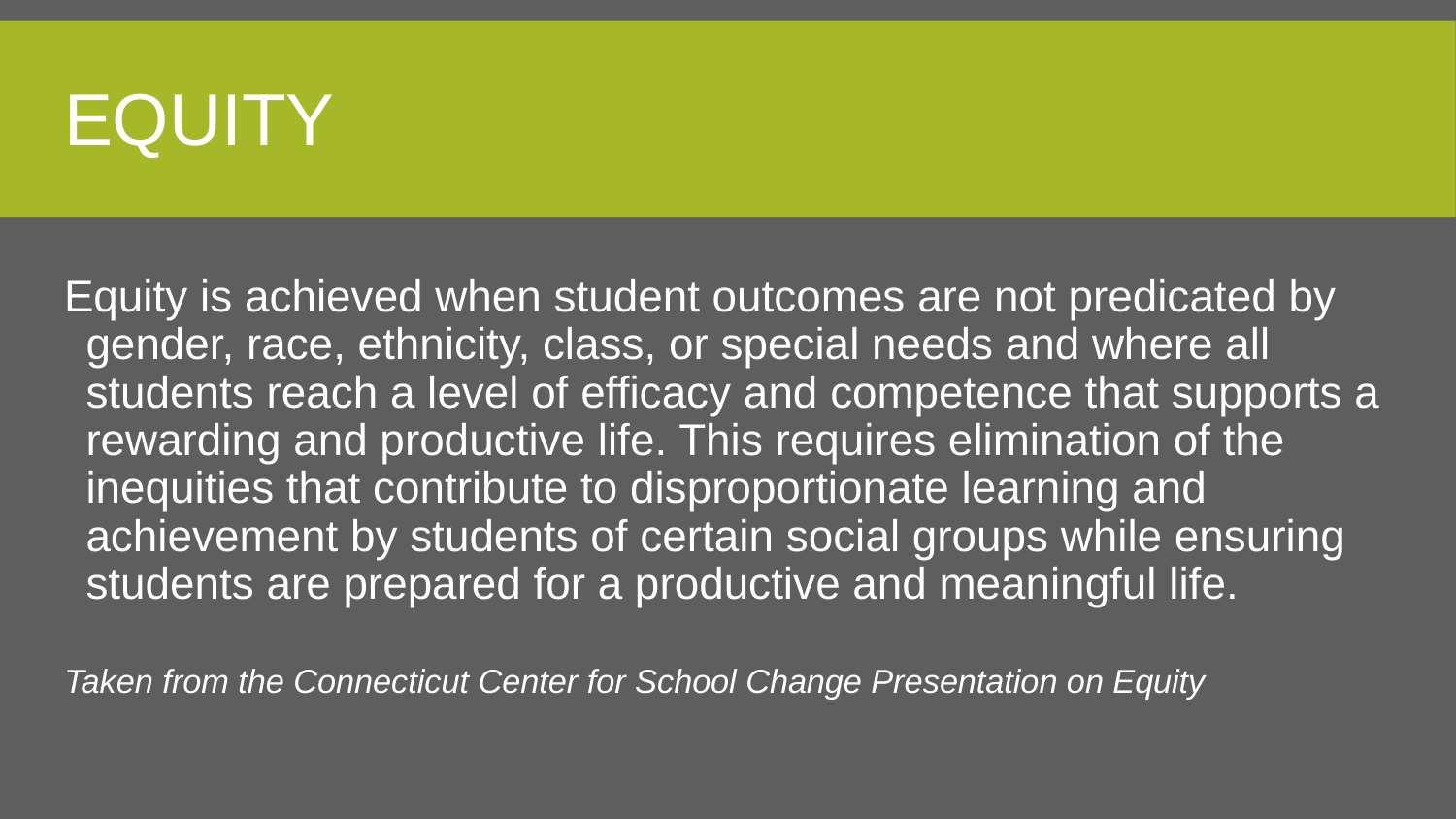

# equity
Equity is achieved when student outcomes are not predicated by gender, race, ethnicity, class, or special needs and where all students reach a level of efficacy and competence that supports a rewarding and productive life. This requires elimination of the inequities that contribute to disproportionate learning and achievement by students of certain social groups while ensuring students are prepared for a productive and meaningful life.

Taken from the Connecticut Center for School Change Presentation on Equity